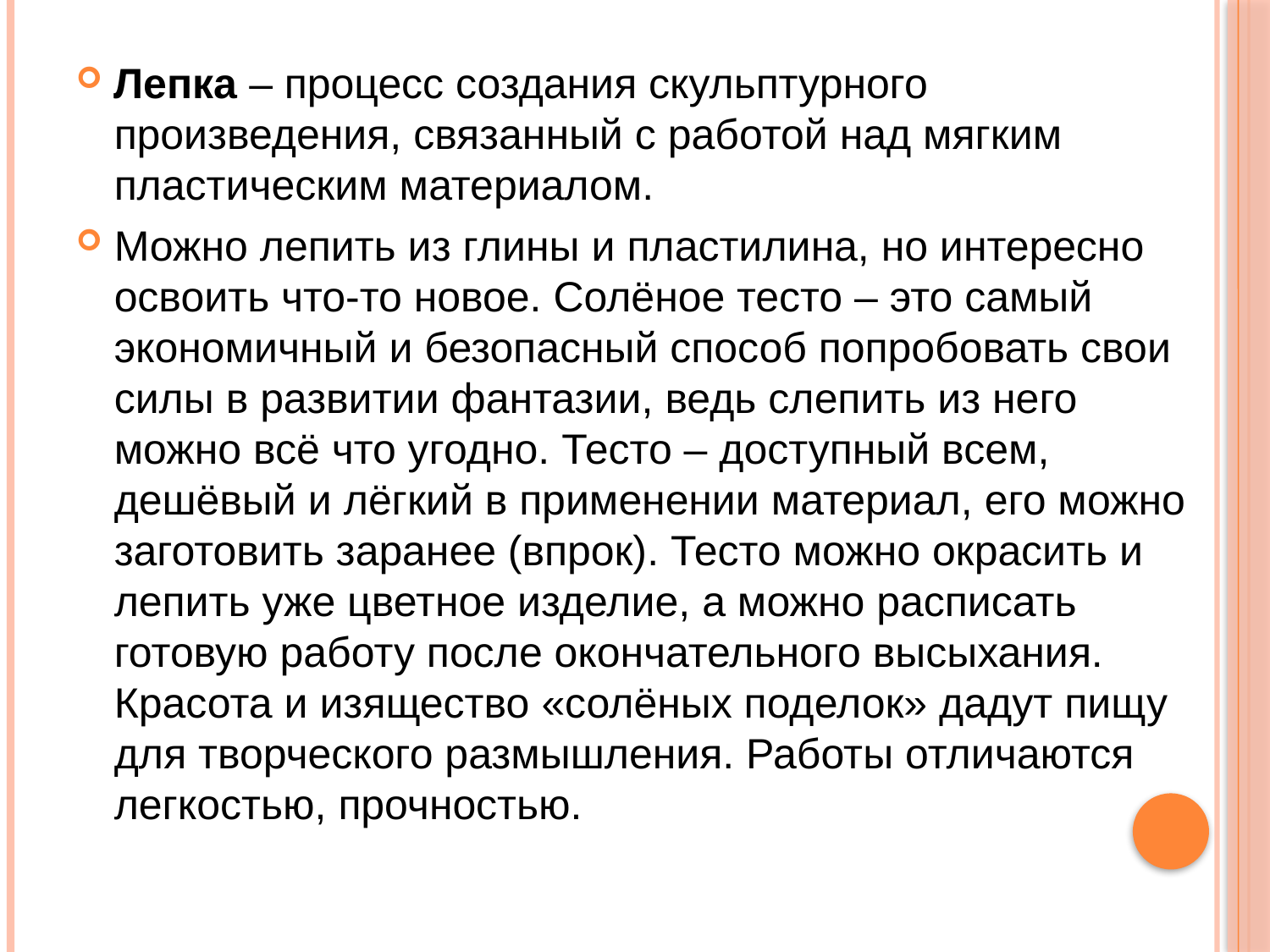

Лепка – процесс создания скульптурного произведения, связанный с работой над мягким пластическим материалом.
Можно лепить из глины и пластилина, но интересно освоить что-то новое. Солёное тесто – это самый экономичный и безопасный способ попробовать свои силы в развитии фантазии, ведь слепить из него можно всё что угодно. Тесто – доступный всем, дешёвый и лёгкий в применении материал, его можно заготовить заранее (впрок). Тесто можно окрасить и лепить уже цветное изделие, а можно расписать готовую работу после окончательного высыхания. Красота и изящество «солёных поделок» дадут пищу для творческого размышления. Работы отличаются легкостью, прочностью.